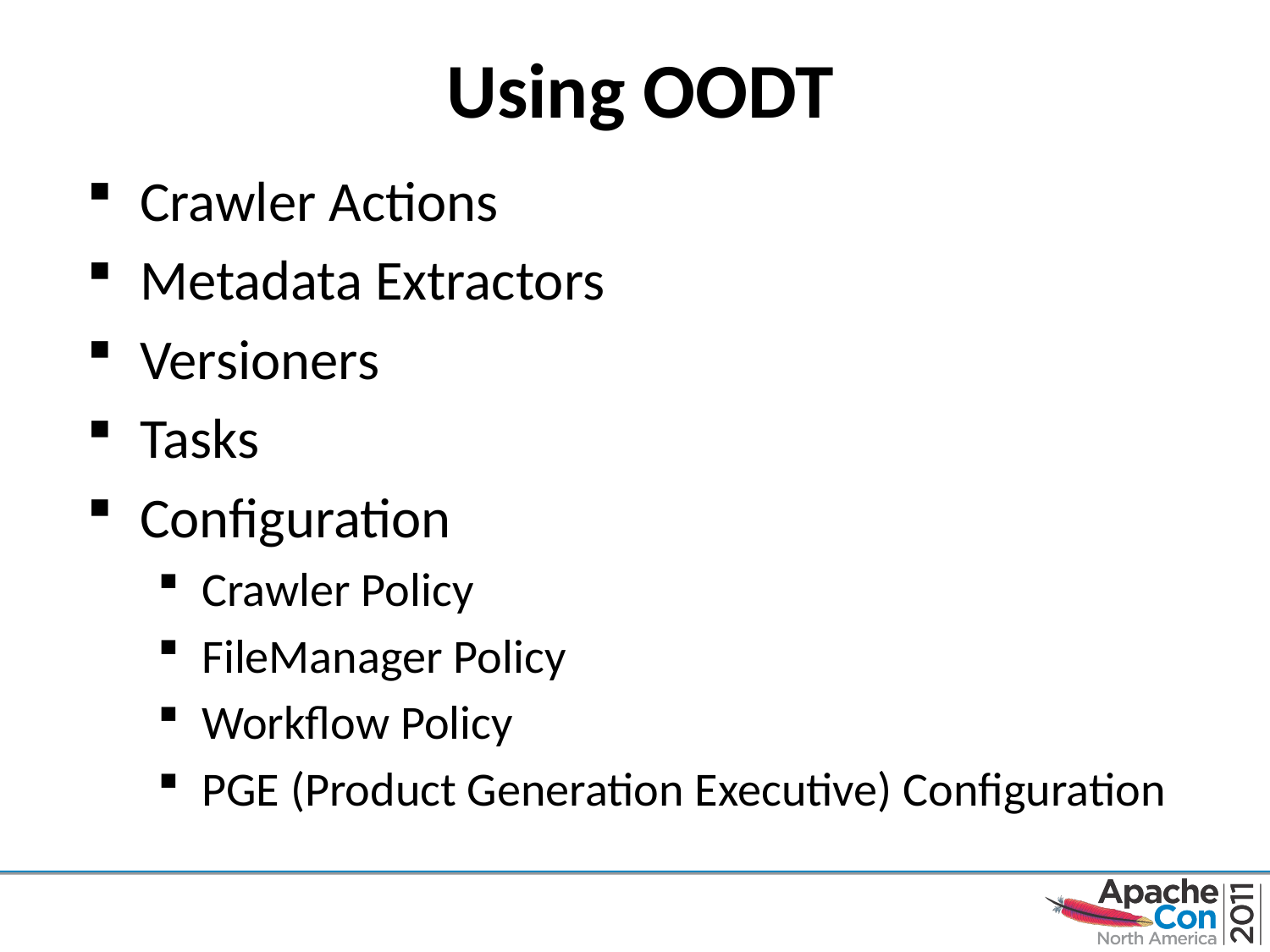

# Using OODT
Crawler Actions
Metadata Extractors
Versioners
Tasks
Configuration
Crawler Policy
FileManager Policy
Workflow Policy
PGE (Product Generation Executive) Configuration